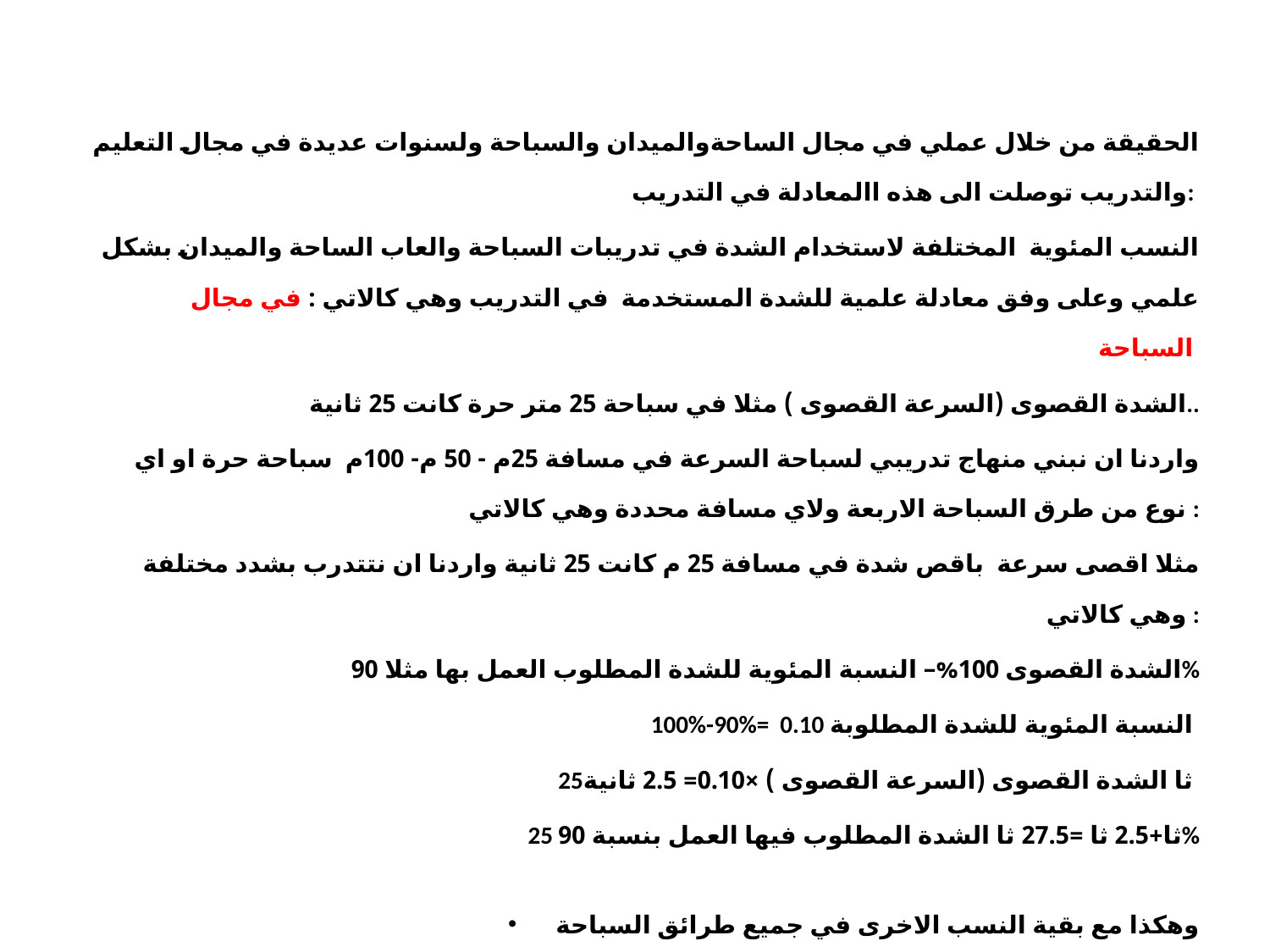

الحقيقة من خلال عملي في مجال الساحةوالميدان والسباحة ولسنوات عديدة في مجال التعليم والتدريب توصلت الى هذه االمعادلة في التدريب:
النسب المئوية  المختلفة لاستخدام الشدة في تدريبات السباحة والعاب الساحة والميدان بشكل علمي وعلى وفق معادلة علمية للشدة المستخدمة  في التدريب وهي كالاتي : في مجال السباحة
الشدة القصوى (السرعة القصوى ) مثلا في سباحة 25 متر حرة كانت 25 ثانية..
 واردنا ان نبني منهاج تدريبي لسباحة السرعة في مسافة 25م - 50 م- 100م  سباحة حرة او اي نوع من طرق السباحة الاربعة ولاي مسافة محددة وهي كالاتي :
مثلا اقصى سرعة  باقص شدة في مسافة 25 م كانت 25 ثانية واردنا ان نتتدرب بشدد مختلفة وهي كالاتي :
  الشدة القصوى 100%– النسبة المئوية للشدة المطلوب العمل بها مثلا 90%
100%-90%=  0.10 النسبة المئوية للشدة المطلوبة
25ثا الشدة القصوى (السرعة القصوى ) ×0.10= 2.5 ثانية
25 ثا+2.5 ثا =27.5 ثا الشدة المطلوب فيها العمل بنسبة 90%

وهكذا مع بقية النسب الاخرى في جميع طرائق السباحة